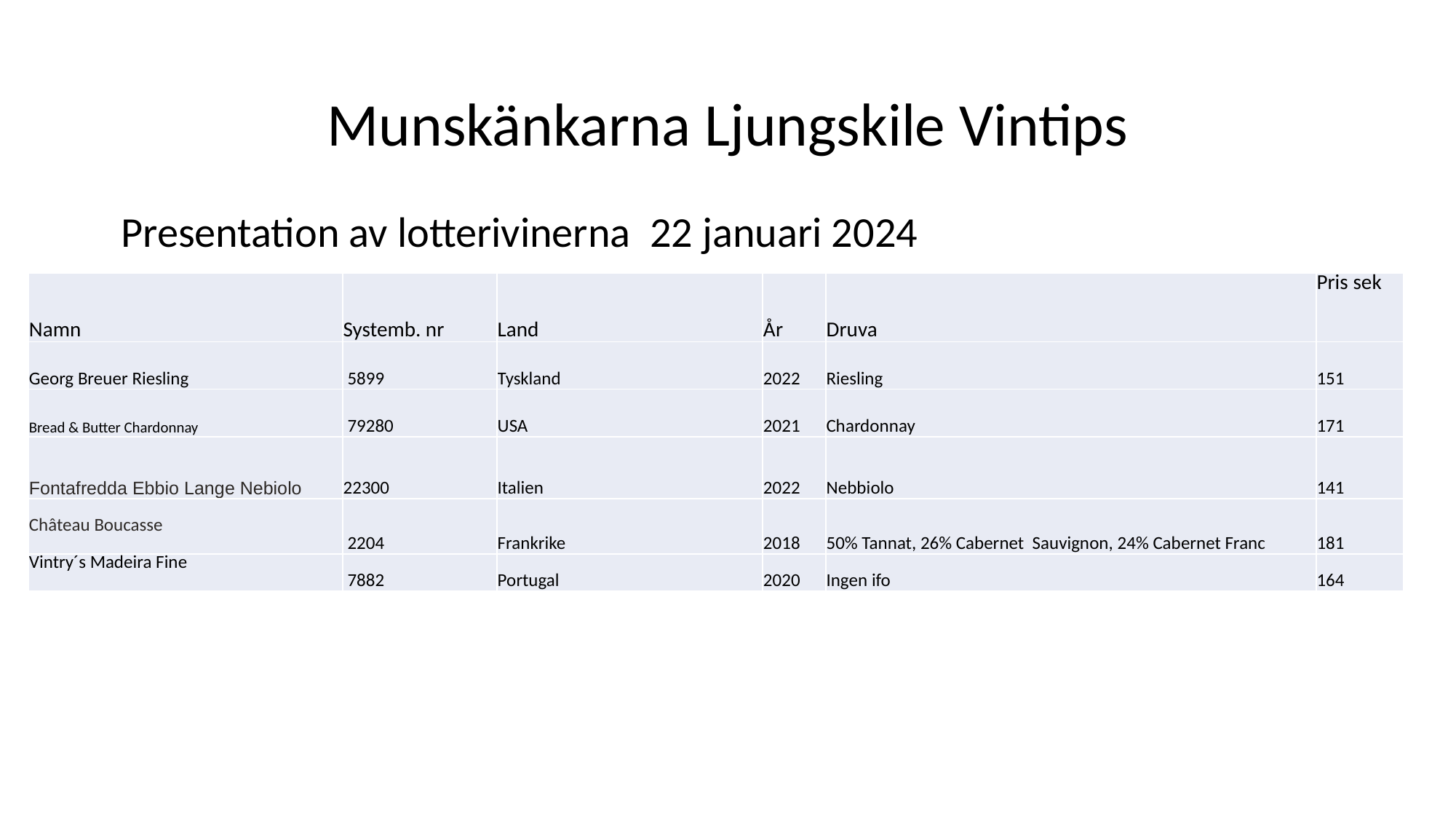

# Munskänkarna Ljungskile Vintips
Presentation av lotterivinerna  22 januari 2024
| Namn | Systemb. nr | Land | År | Druva | Pris sek |
| --- | --- | --- | --- | --- | --- |
| Georg Breuer Riesling | 5899 | Tyskland | 2022 | Riesling | 151 |
| Bread & Butter Chardonnay | 79280 | USA | 2021 | Chardonnay | 171 |
| Fontafredda Ebbio Lange Nebiolo | 22300 | Italien | 2022 | Nebbiolo | 141 |
| Château Boucasse | 2204 | Frankrike | 2018 | 50% Tannat, 26% Cabernet Sauvignon, 24% Cabernet Franc | 181 |
| Vintry´s Madeira Fine | 7882 | Portugal | 2020 | Ingen ifo | 164 |